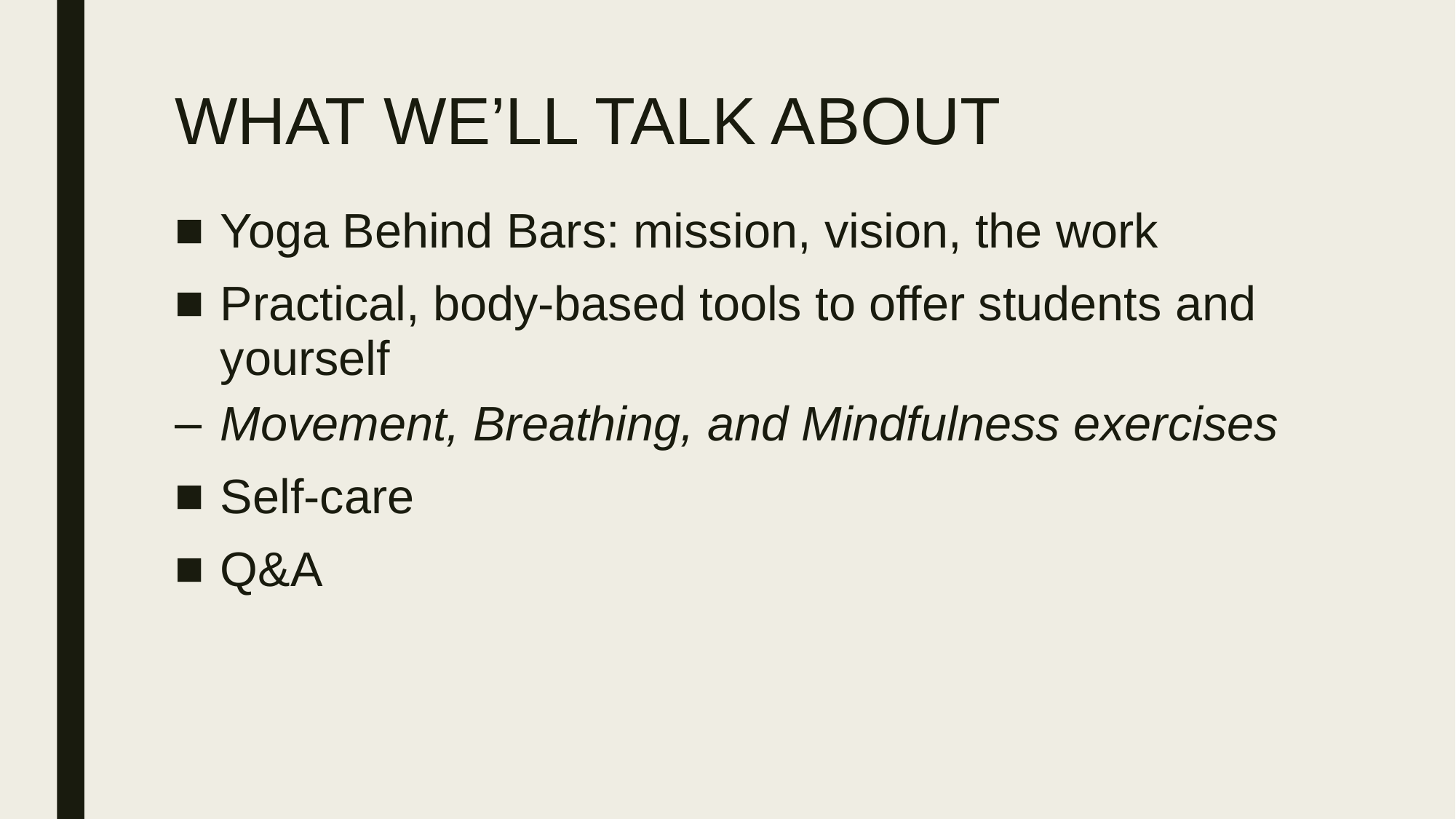

# WHAT WE’LL TALK ABOUT
Yoga Behind Bars: mission, vision, the work
Practical, body-based tools to offer students and yourself
Movement, Breathing, and Mindfulness exercises
Self-care
Q&A